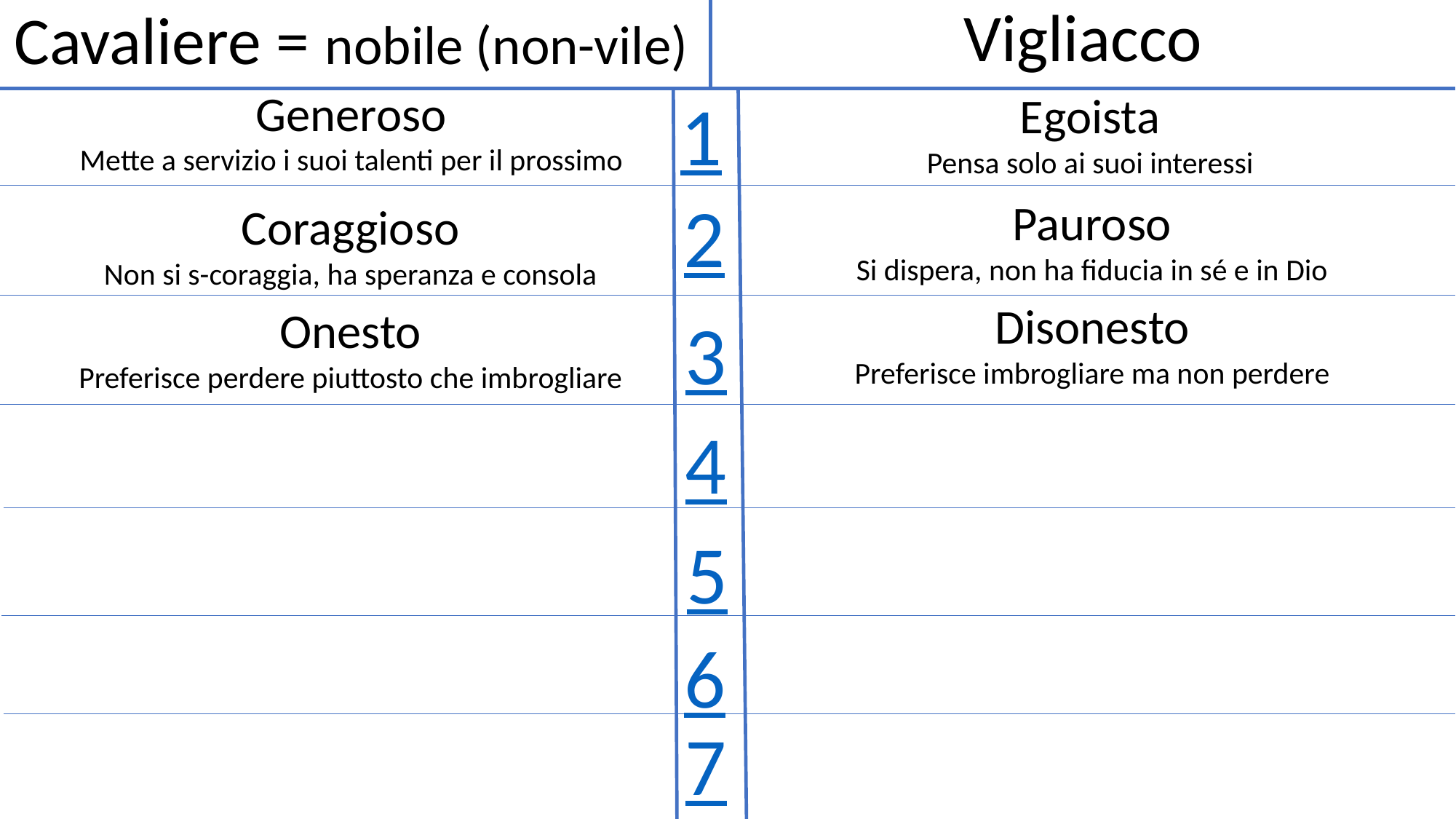

Vigliacco
Cavaliere = nobile (non-vile)
Generoso
Mette a servizio i suoi talenti per il prossimo
1
Egoista
Pensa solo ai suoi interessi
2
Pauroso
Si dispera, non ha fiducia in sé e in Dio
Coraggioso
Non si s-coraggia, ha speranza e consola
Disonesto
Preferisce imbrogliare ma non perdere
Onesto
Preferisce perdere piuttosto che imbrogliare
3
4
5
6
7